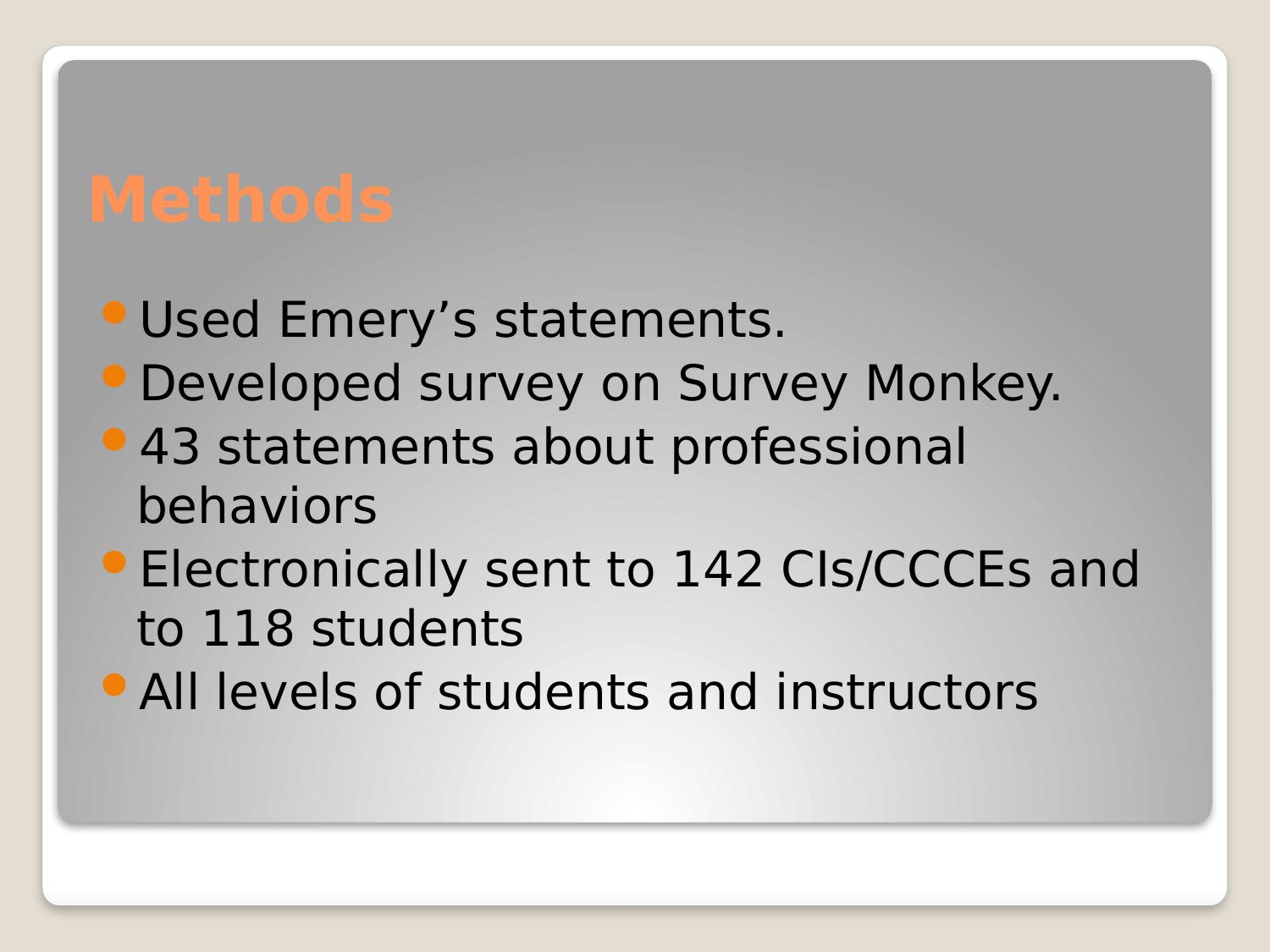

# Methods
Used Emery’s statements.
Developed survey on Survey Monkey.
43 statements about professional behaviors
Electronically sent to 142 CIs/CCCEs and to 118 students
All levels of students and instructors